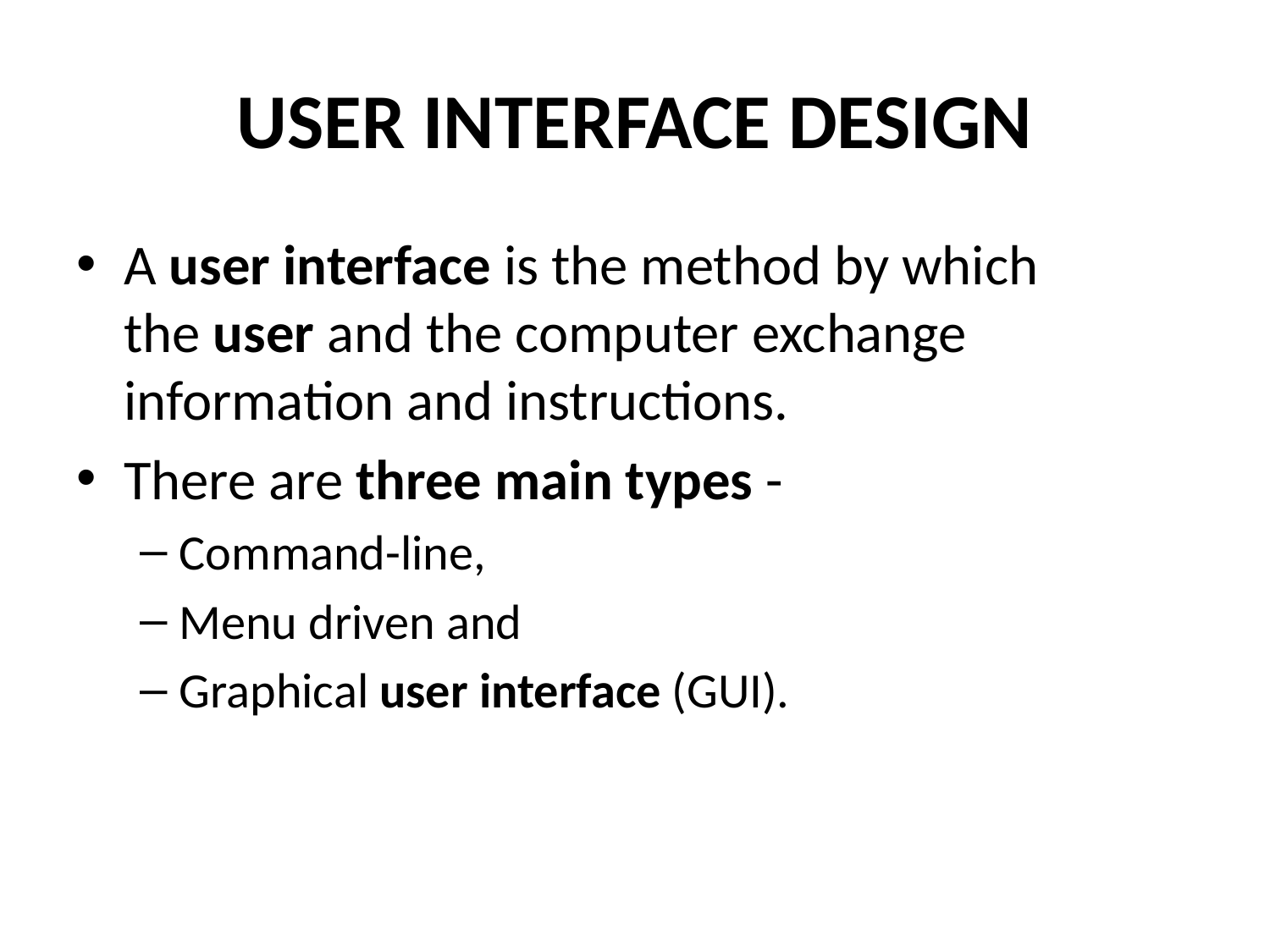

# USER INTERFACE DESIGN
A user interface is the method by which the user and the computer exchange information and instructions.
There are three main types -
Command-line,
Menu driven and
Graphical user interface (GUI).